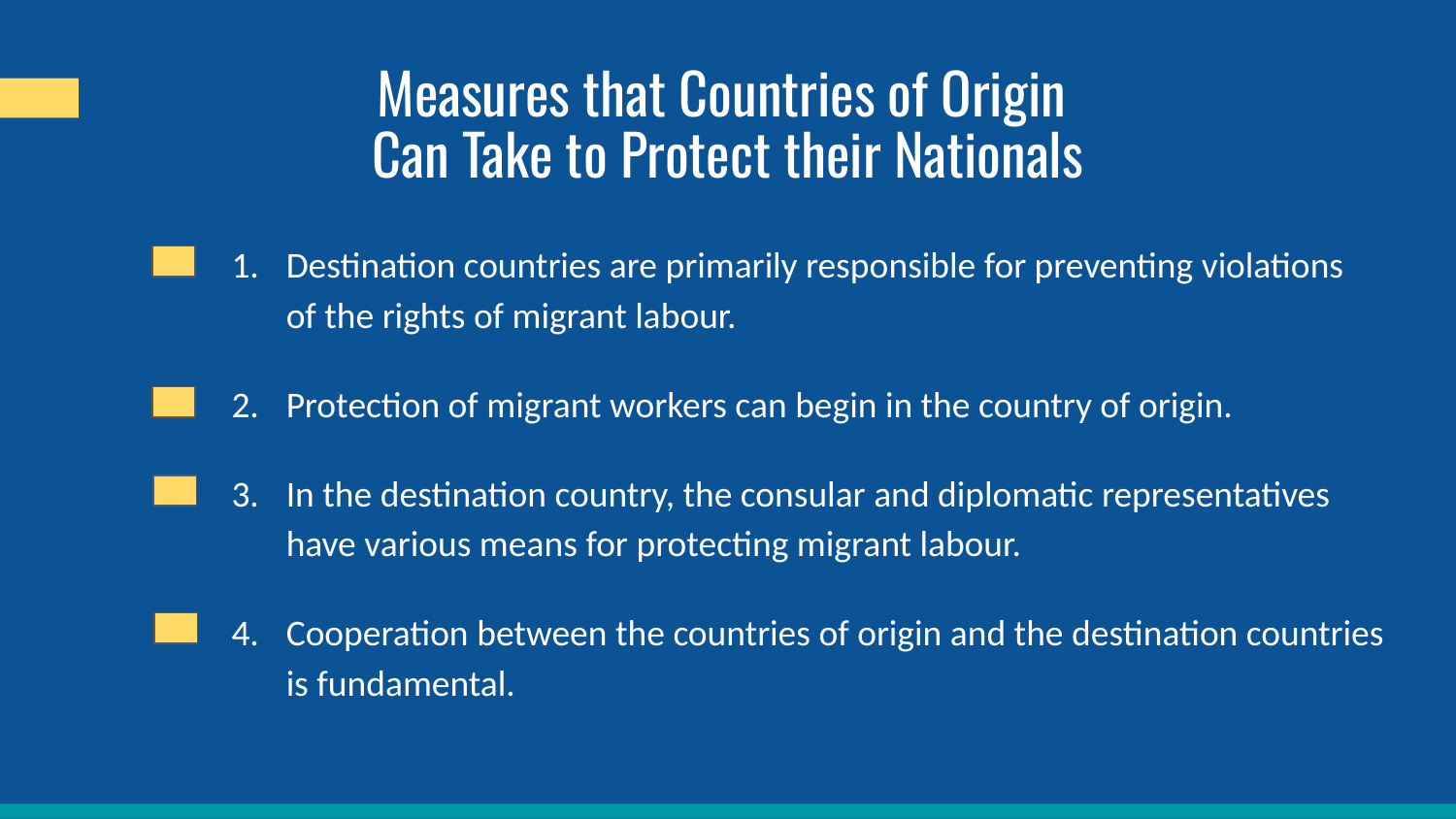

Measures that Countries of Origin
Can Take to Protect their Nationals

Destination countries are primarily responsible for preventing violations
of the rights of migrant labour.

Protection of migrant workers can begin in the country of origin.

In the destination country, the consular and diplomatic representatives have various means for protecting migrant labour.

Cooperation between the countries of origin and the destination countries is fundamental.